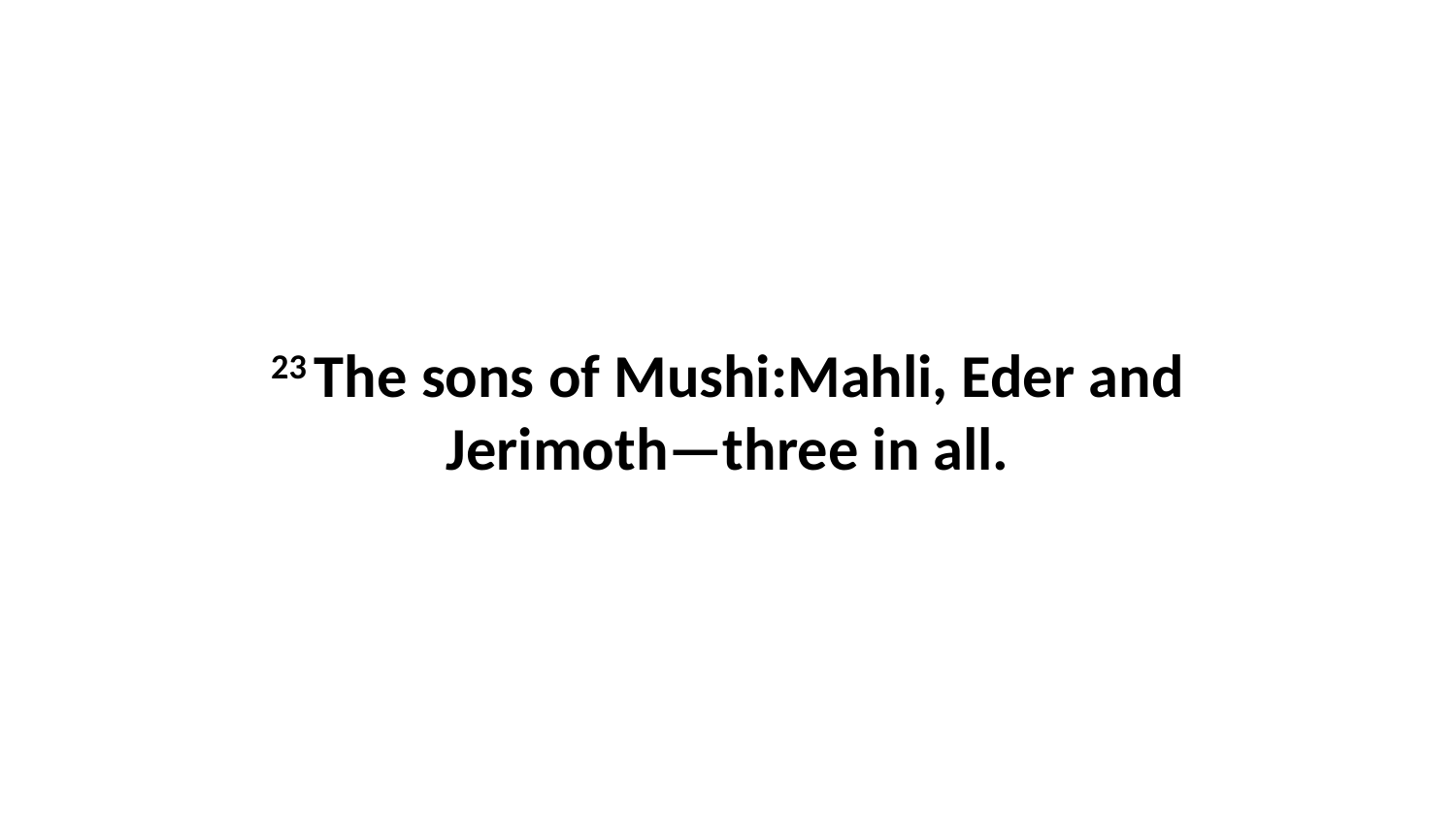

23 The sons of Mushi:Mahli, Eder and Jerimoth—three in all.